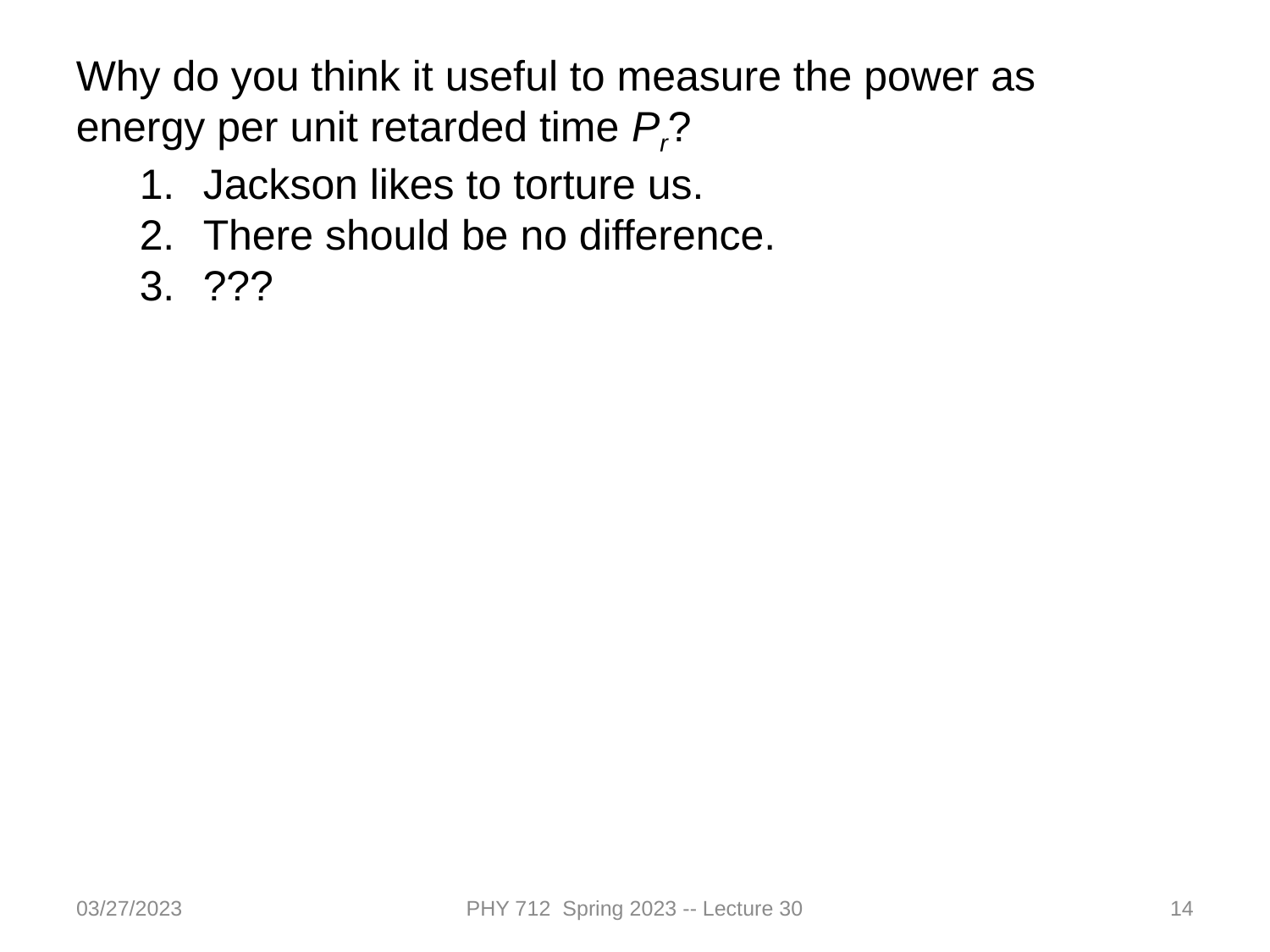

Why do you think it useful to measure the power as energy per unit retarded time Pr?
Jackson likes to torture us.
There should be no difference.
???
03/27/2023
PHY 712  Spring 2023 -- Lecture 30
14